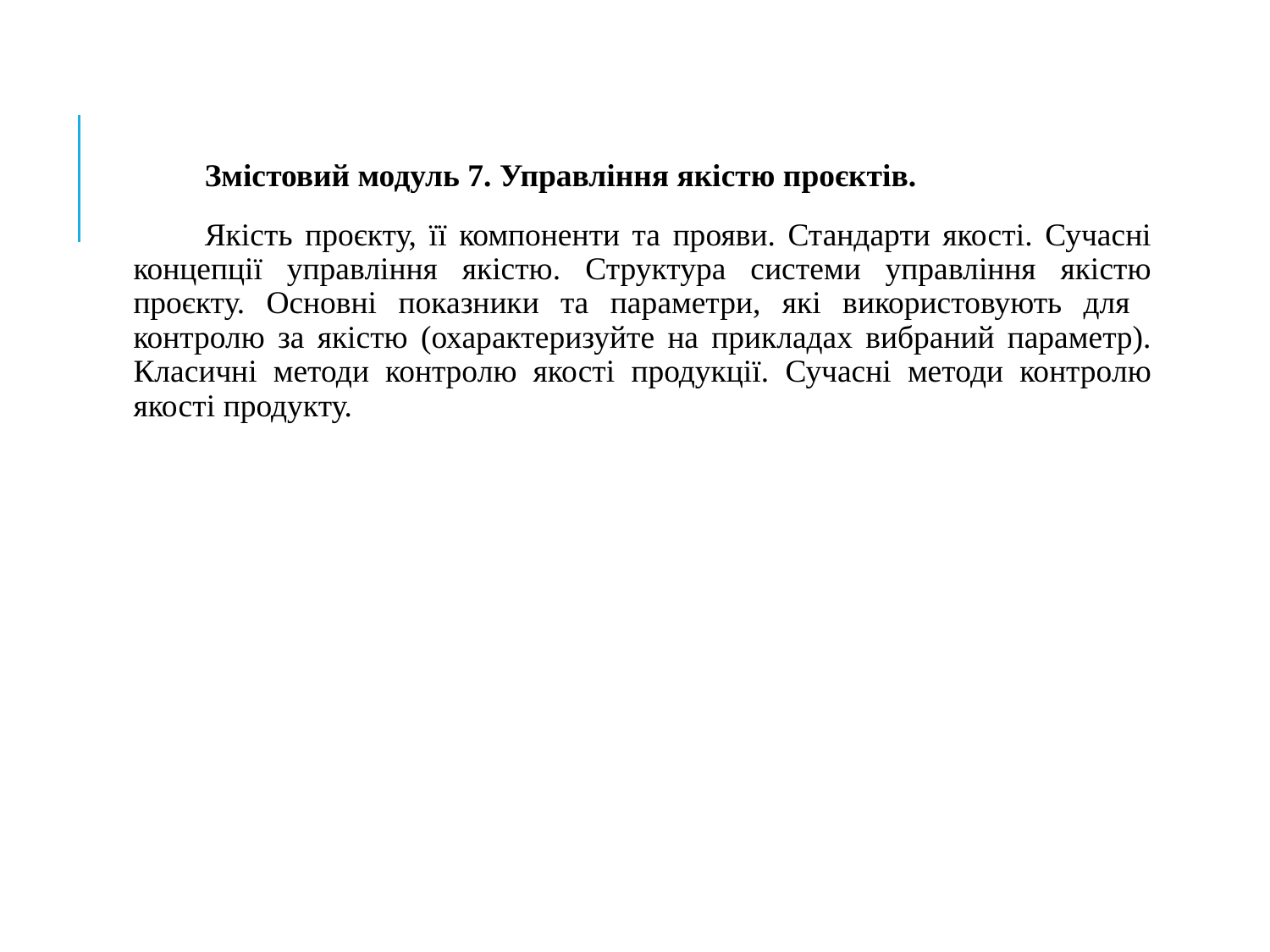

Змістовий модуль 7. Управління якістю проєктів.
Якість проєкту, її компоненти та прояви. Стандарти якості. Сучасні концепції управління якістю. Структура системи управління якістю проєкту. Основні показники та параметри, які використовують для  контролю за якістю (охарактеризуйте на прикладах вибраний параметр). Класичні методи контролю якості продукції. Сучасні методи контролю якості продукту.